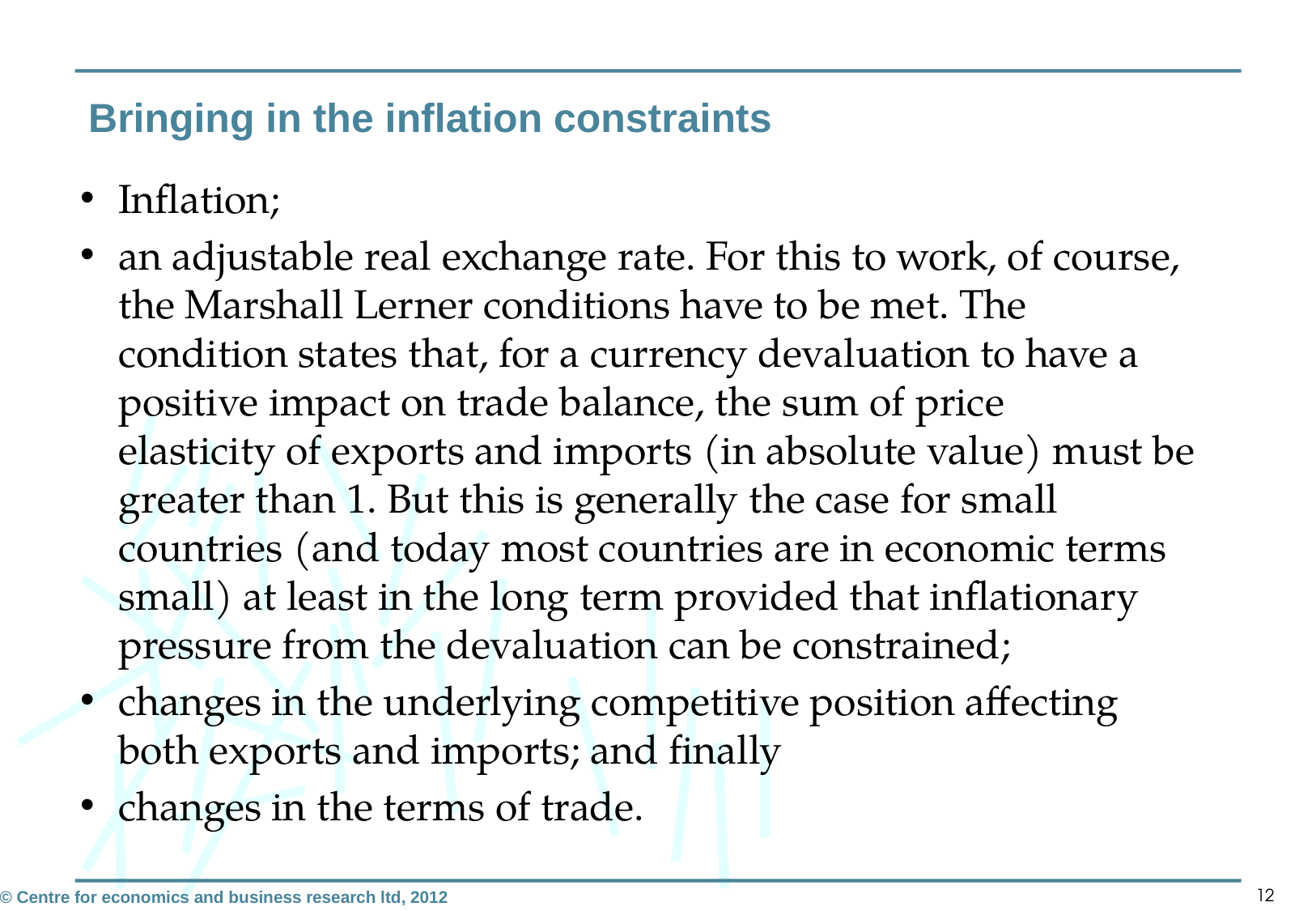

Bringing in the inflation constraints
Inflation;
an adjustable real exchange rate. For this to work, of course, the Marshall Lerner conditions have to be met. The condition states that, for a currency devaluation to have a positive impact on trade balance, the sum of price elasticity of exports and imports (in absolute value) must be greater than 1. But this is generally the case for small countries (and today most countries are in economic terms small) at least in the long term provided that inflationary pressure from the devaluation can be constrained;
changes in the underlying competitive position affecting both exports and imports; and finally
changes in the terms of trade.